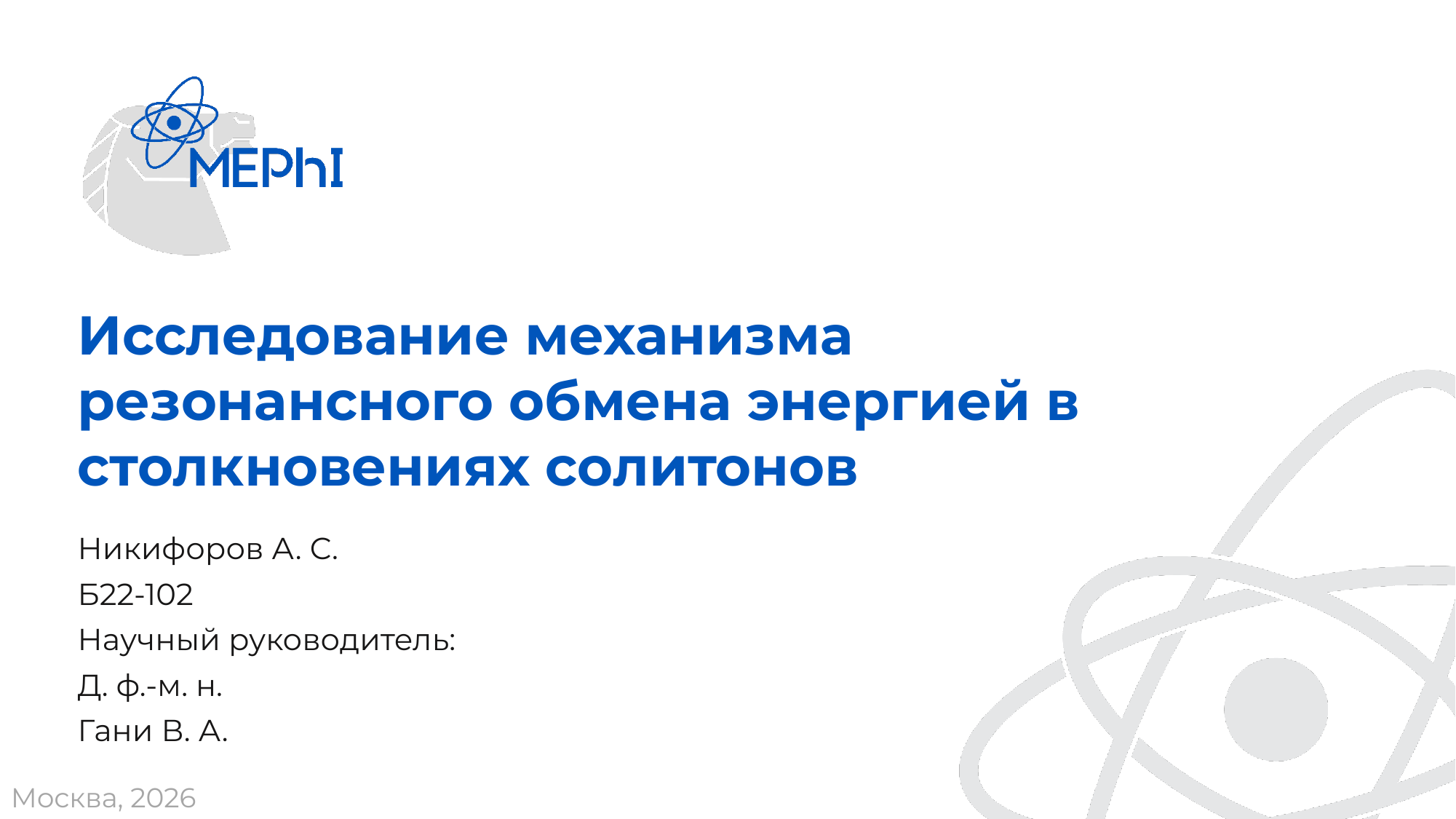

Исследование механизма резонансного обмена энергией в столкновениях солитонов
Никифоров А. С.
Б22-102
Научный руководитель:
Д. ф.-м. н.
Гани В. А.

Москва, 2026